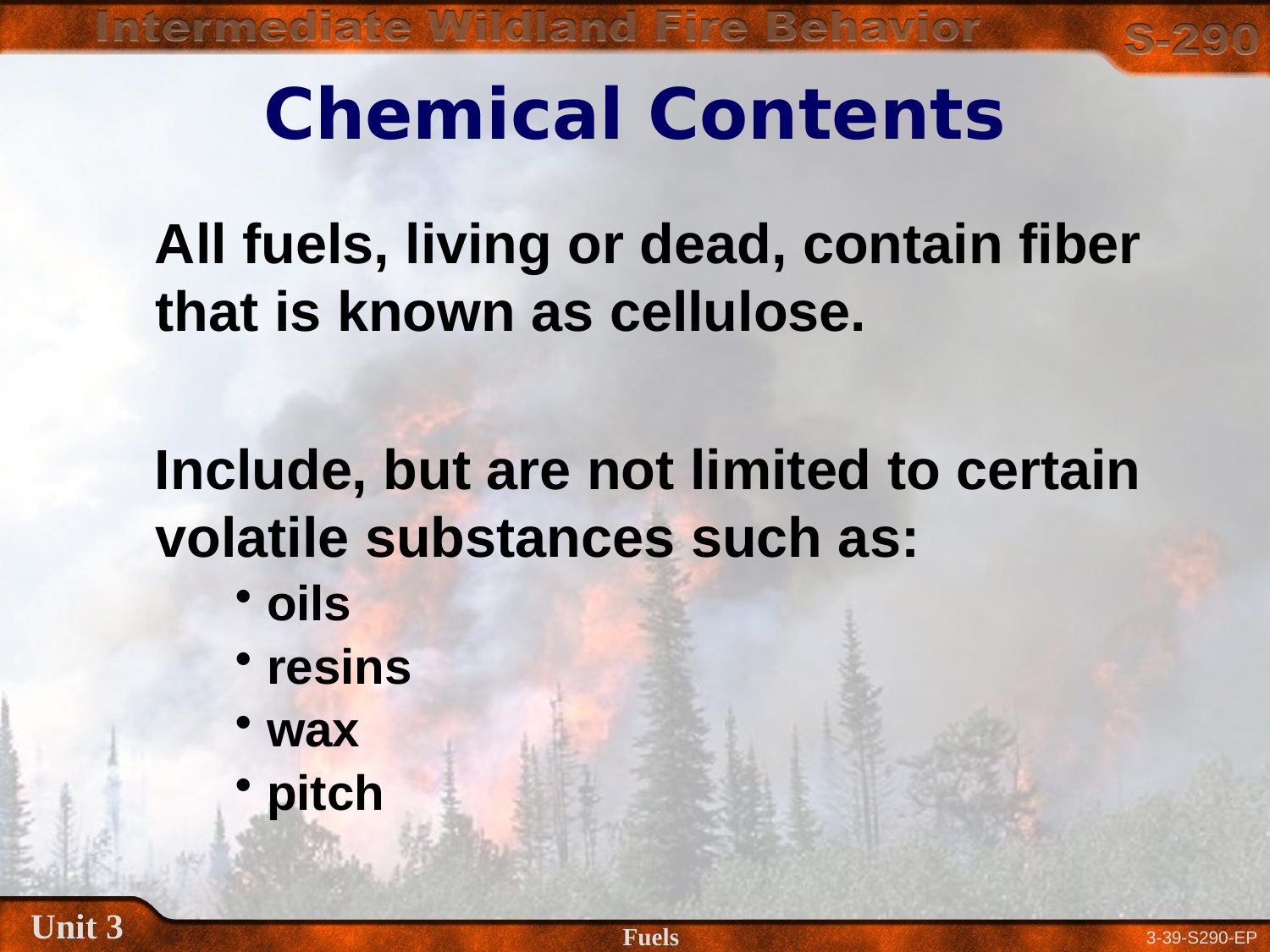

# Chemical Contents
   All fuels, living or dead, contain fiber that is known as cellulose.

   Include, but are not limited to certain volatile substances such as:
oils
resins
wax
pitch